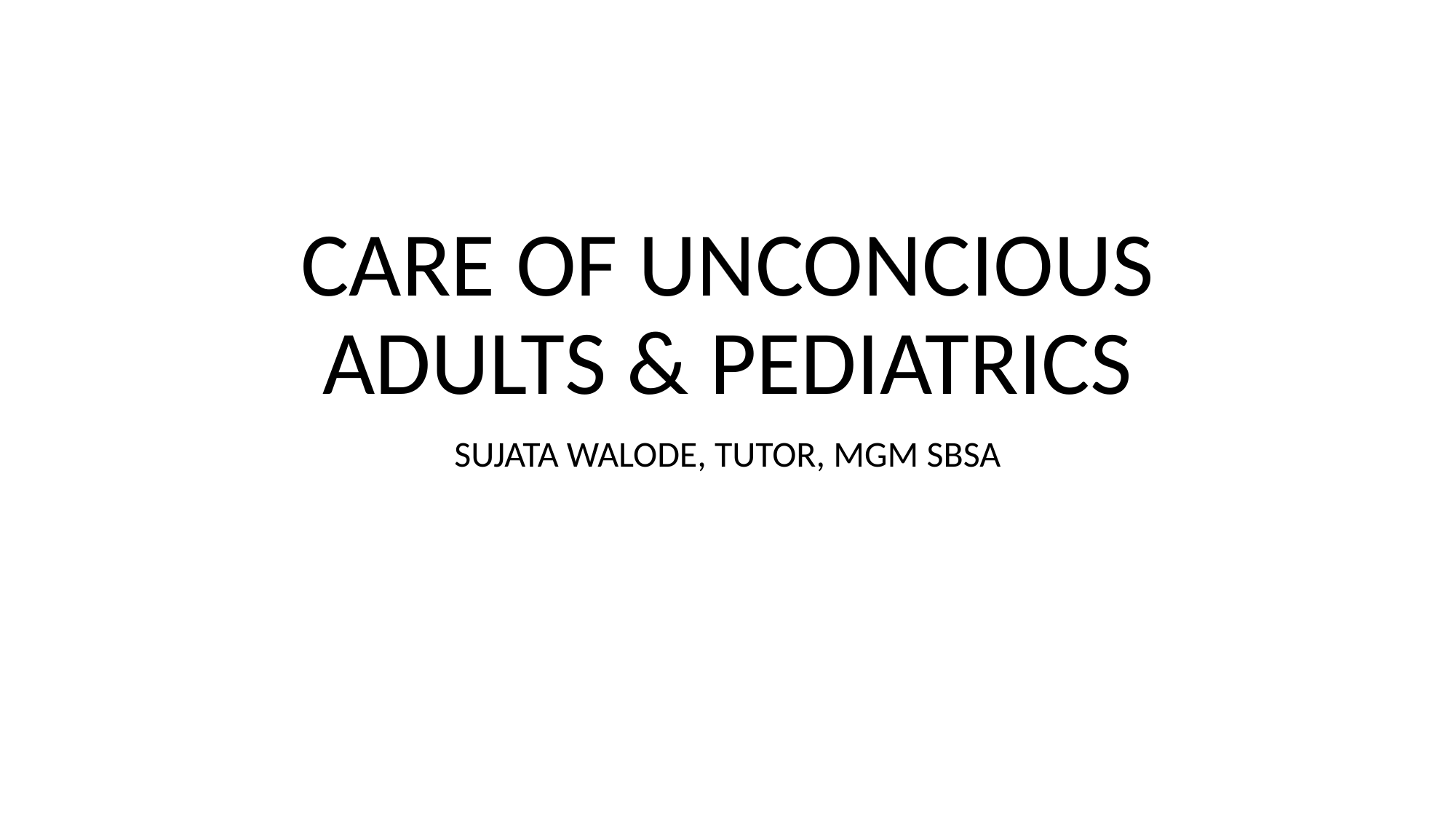

# CARE OF UNCONCIOUS ADULTS & PEDIATRICS
SUJATA WALODE, TUTOR, MGM SBSA